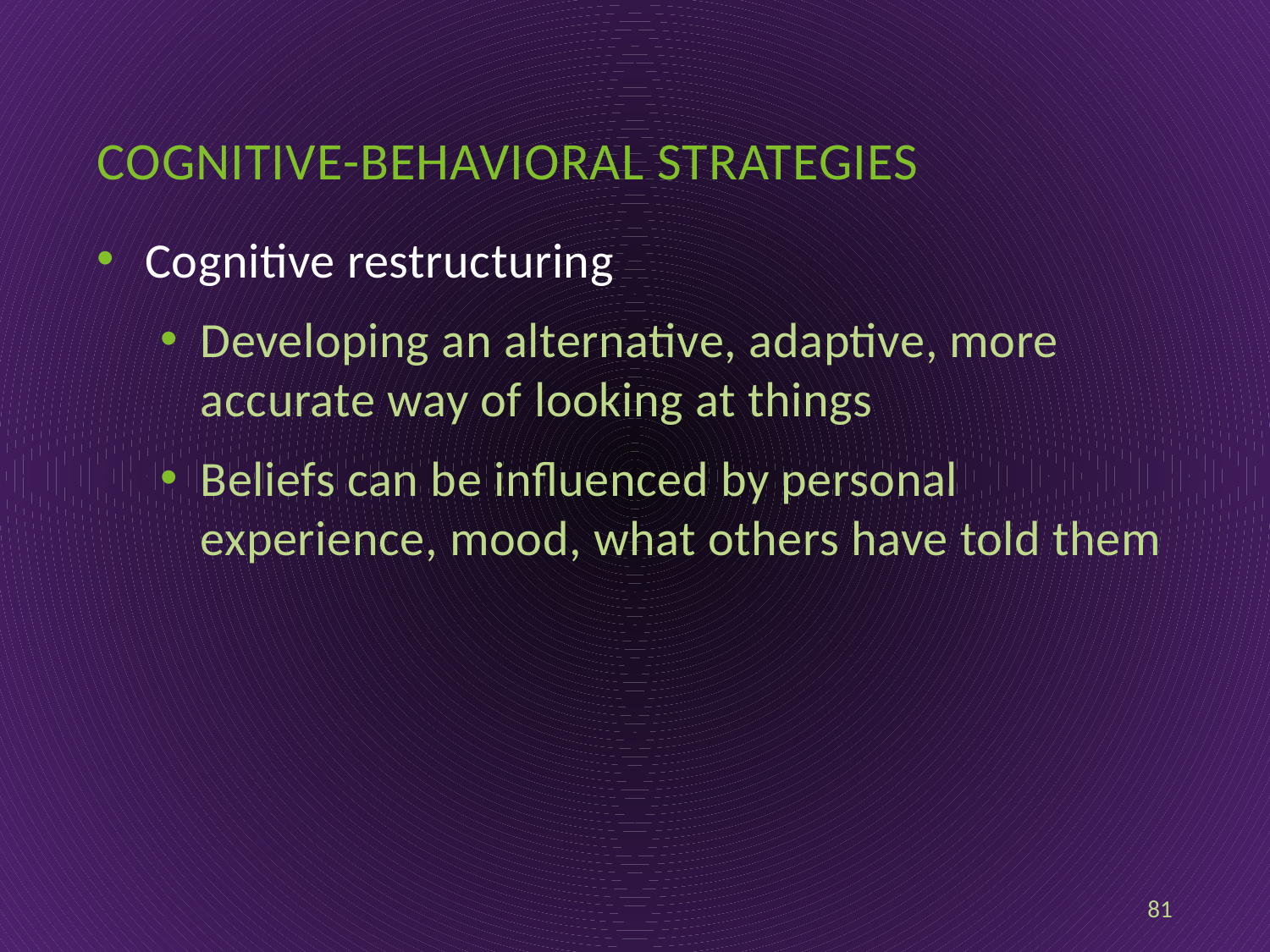

# Cognitive-behavioral strategies
Cognitive restructuring
Developing an alternative, adaptive, more accurate way of looking at things
Beliefs can be influenced by personal experience, mood, what others have told them
81